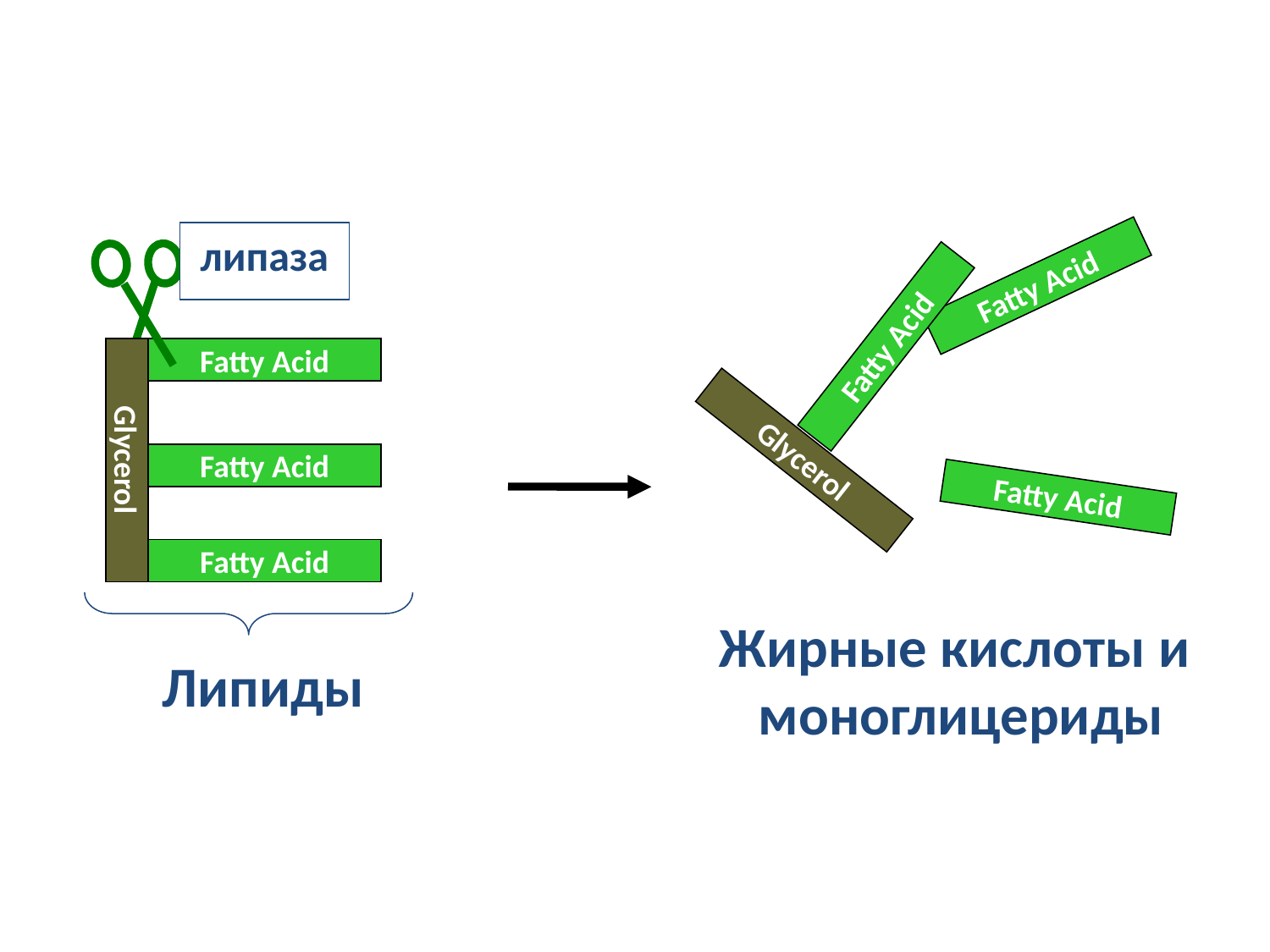

#
липаза

Fatty Acid

Fatty Acid
Glycerol
Fatty Acid
Glycerol
Fatty Acid

Fatty Acid

Fatty Acid
Жирные кислоты и
моноглицериды
Липиды